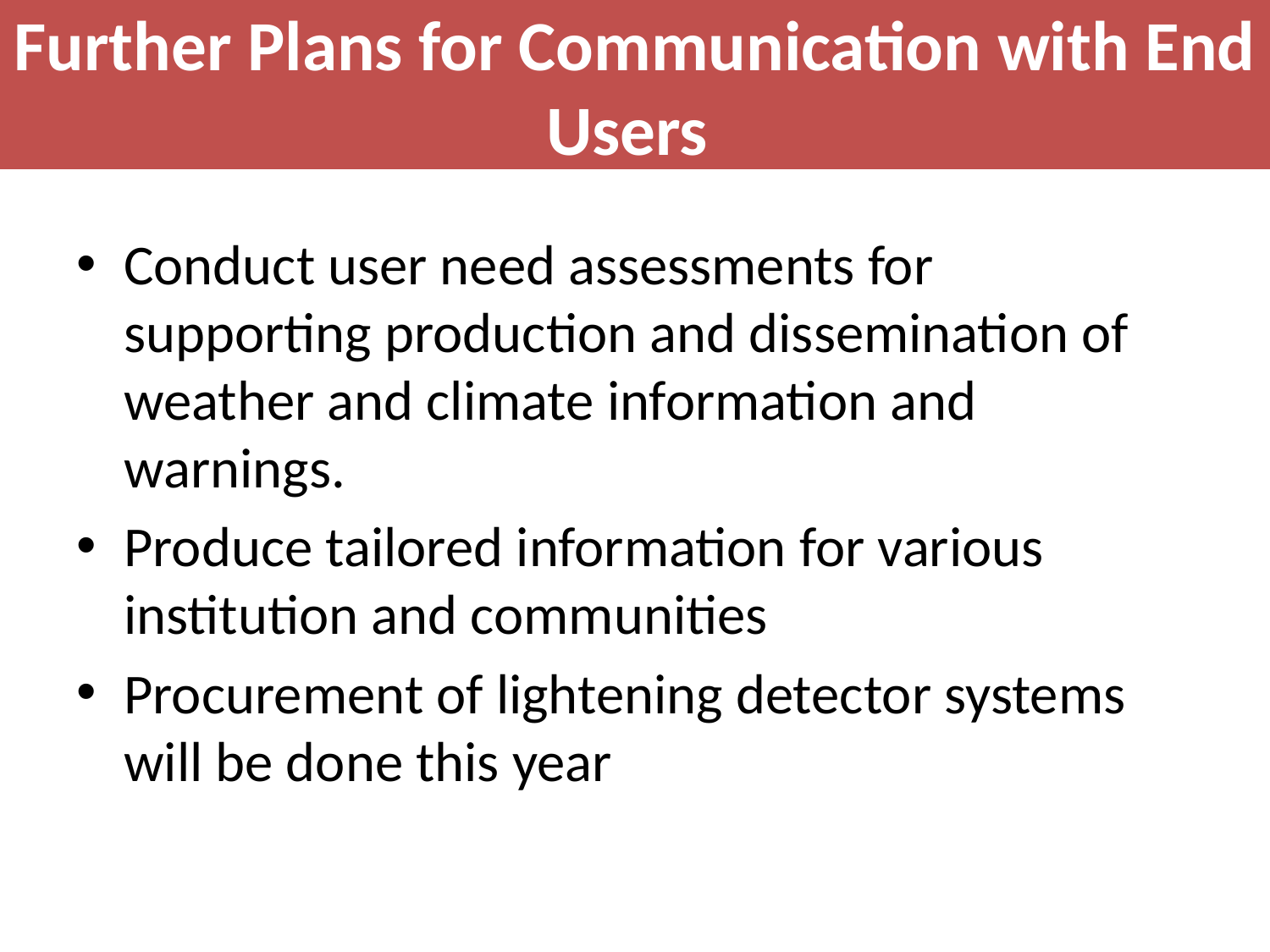

Further Plans for Communication with End Users
#
Conduct user need assessments for supporting production and dissemination of weather and climate information and warnings.
Produce tailored information for various institution and communities
Procurement of lightening detector systems will be done this year